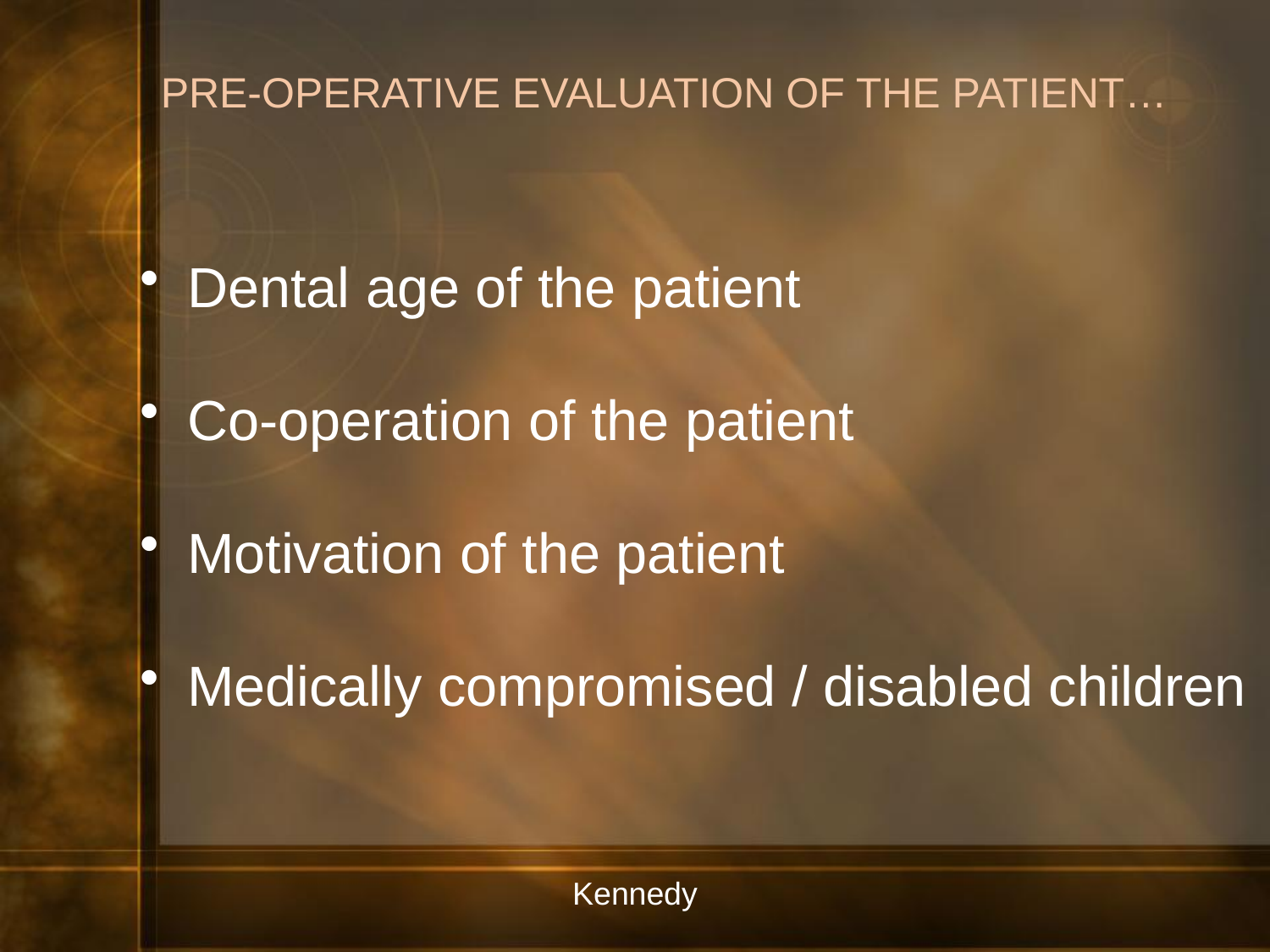

# PRE-OPERATIVE EVALUATION OF THE PATIENT…
Dental age of the patient
Co-operation of the patient
Motivation of the patient
Medically compromised / disabled children
Kennedy